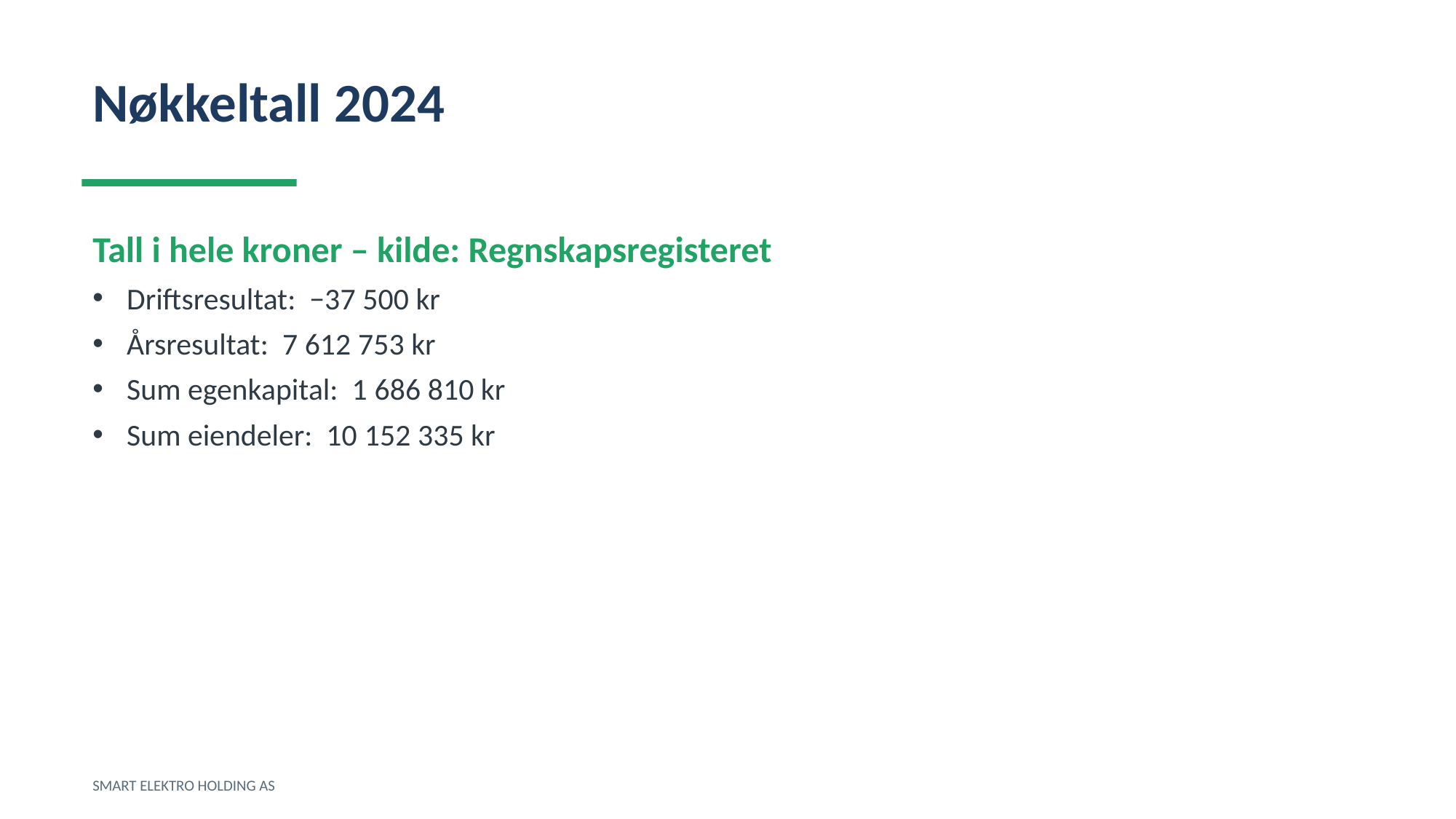

Nøkkeltall 2024

Tall i hele kroner – kilde: Regnskapsregisteret
Driftsresultat:  −37 500 kr
Årsresultat:  7 612 753 kr
Sum egenkapital:  1 686 810 kr
Sum eiendeler:  10 152 335 kr
SMART ELEKTRO HOLDING AS